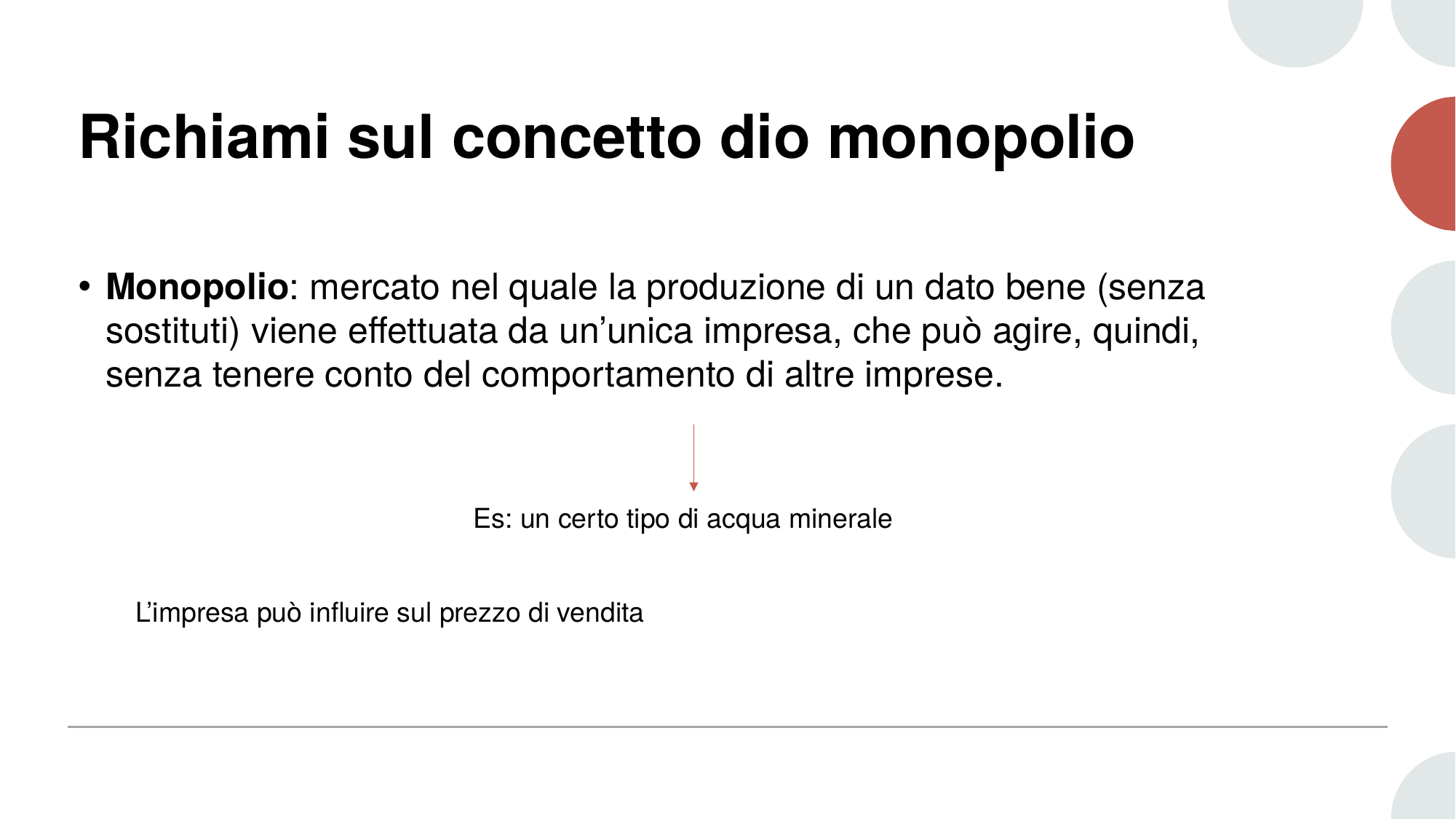

# Richiami sul concetto dio monopolio
Monopolio: mercato nel quale la produzione di un dato bene (senza sostituti) viene effettuata da un’unica impresa, che può agire, quindi, senza tenere conto del comportamento di altre imprese.
Es: un certo tipo di acqua minerale
L’impresa può influire sul prezzo di vendita